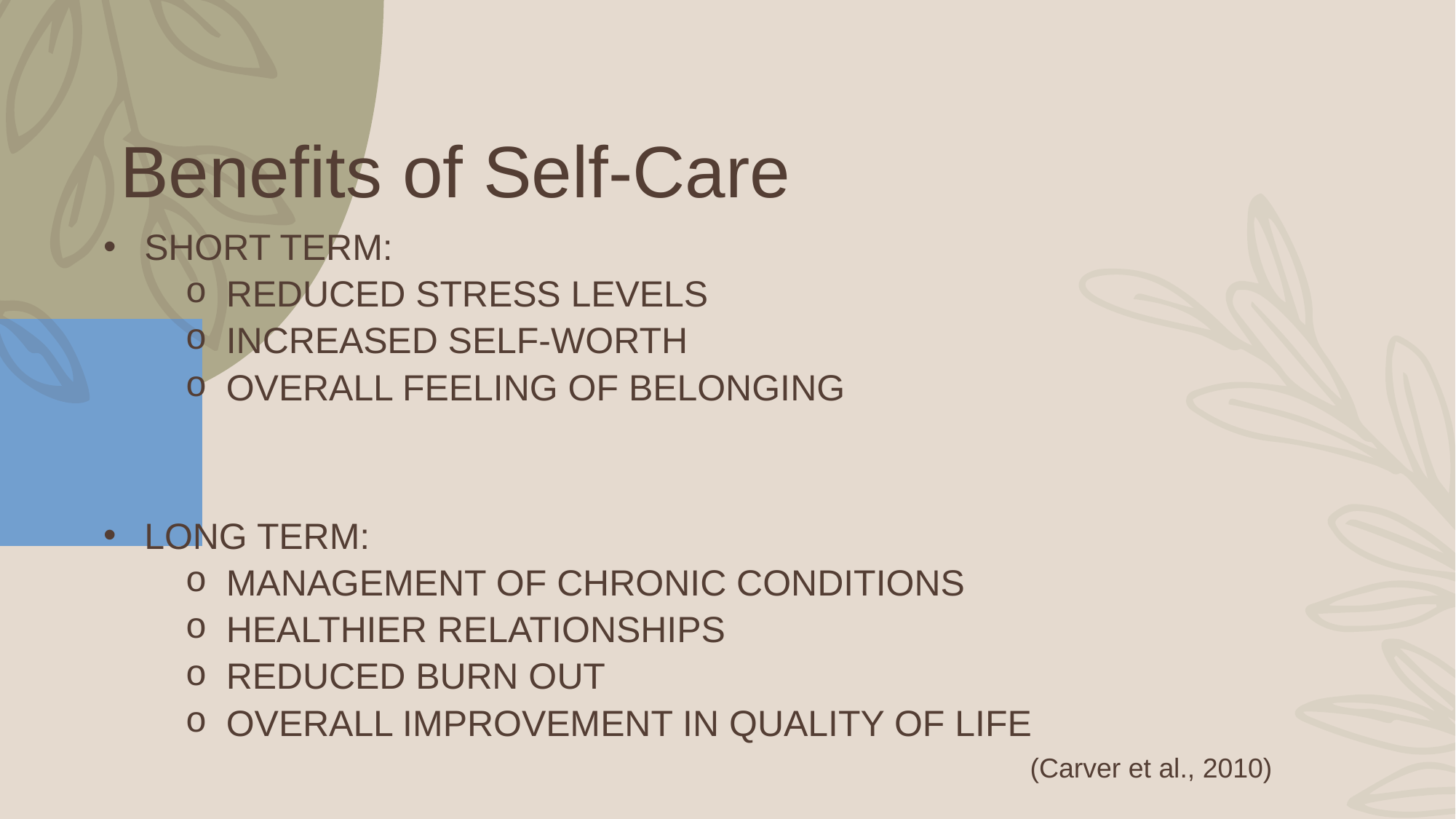

# Benefits of Self-Care
Short term:
Reduced stress levels
increased self-worth
overall feeling of belonging

Long term:
Management of chronic conditions
healthier relationships
reduced burn out
overall improvement in quality of life
(Carver et al., 2010)